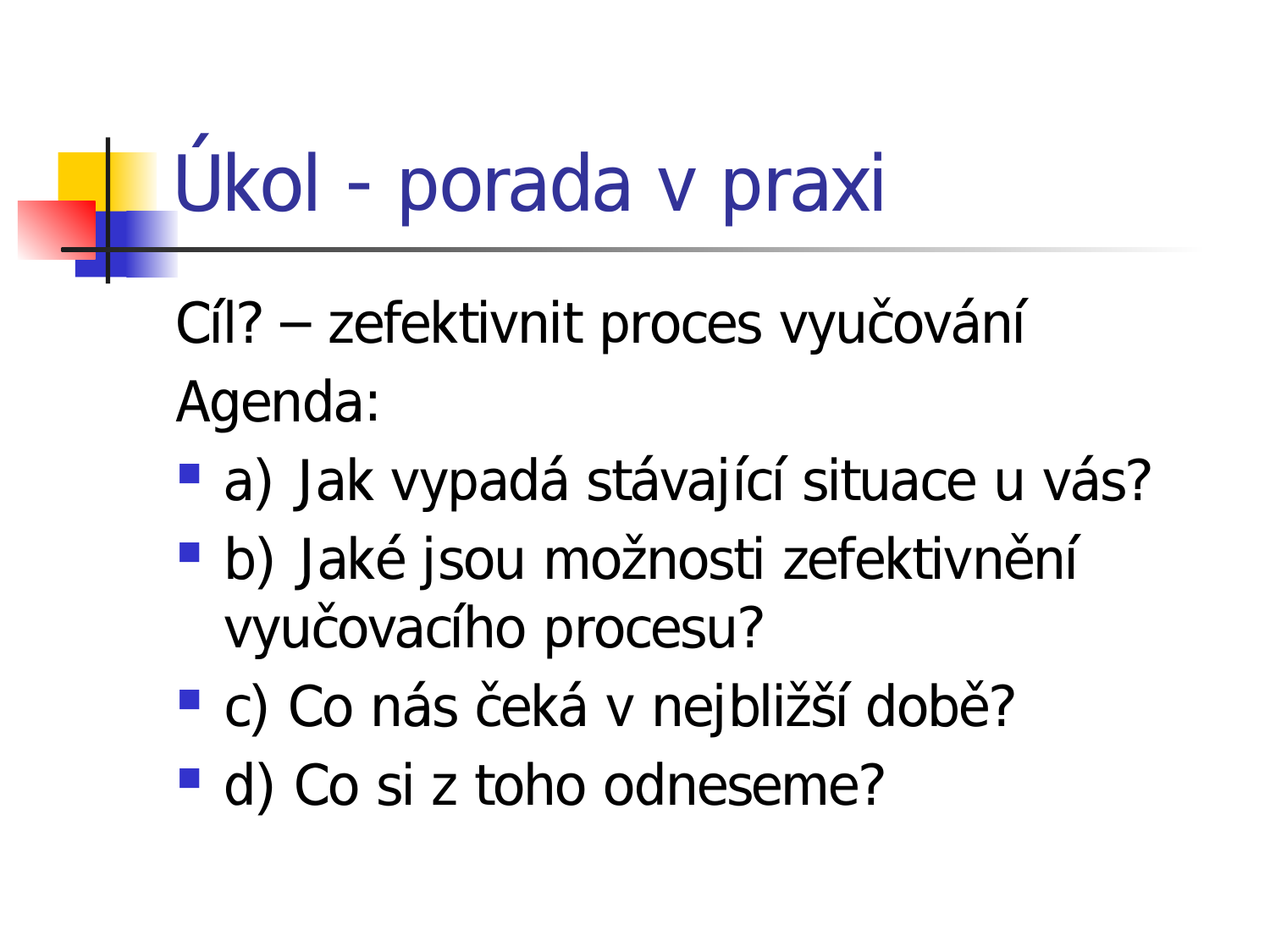

# Úkol - porada v praxi
Cíl? – zefektivnit proces vyučování
Agenda:
a) Jak vypadá stávající situace u vás?
b) Jaké jsou možnosti zefektivnění vyučovacího procesu?
c) Co nás čeká v nejbližší době?
d) Co si z toho odneseme?